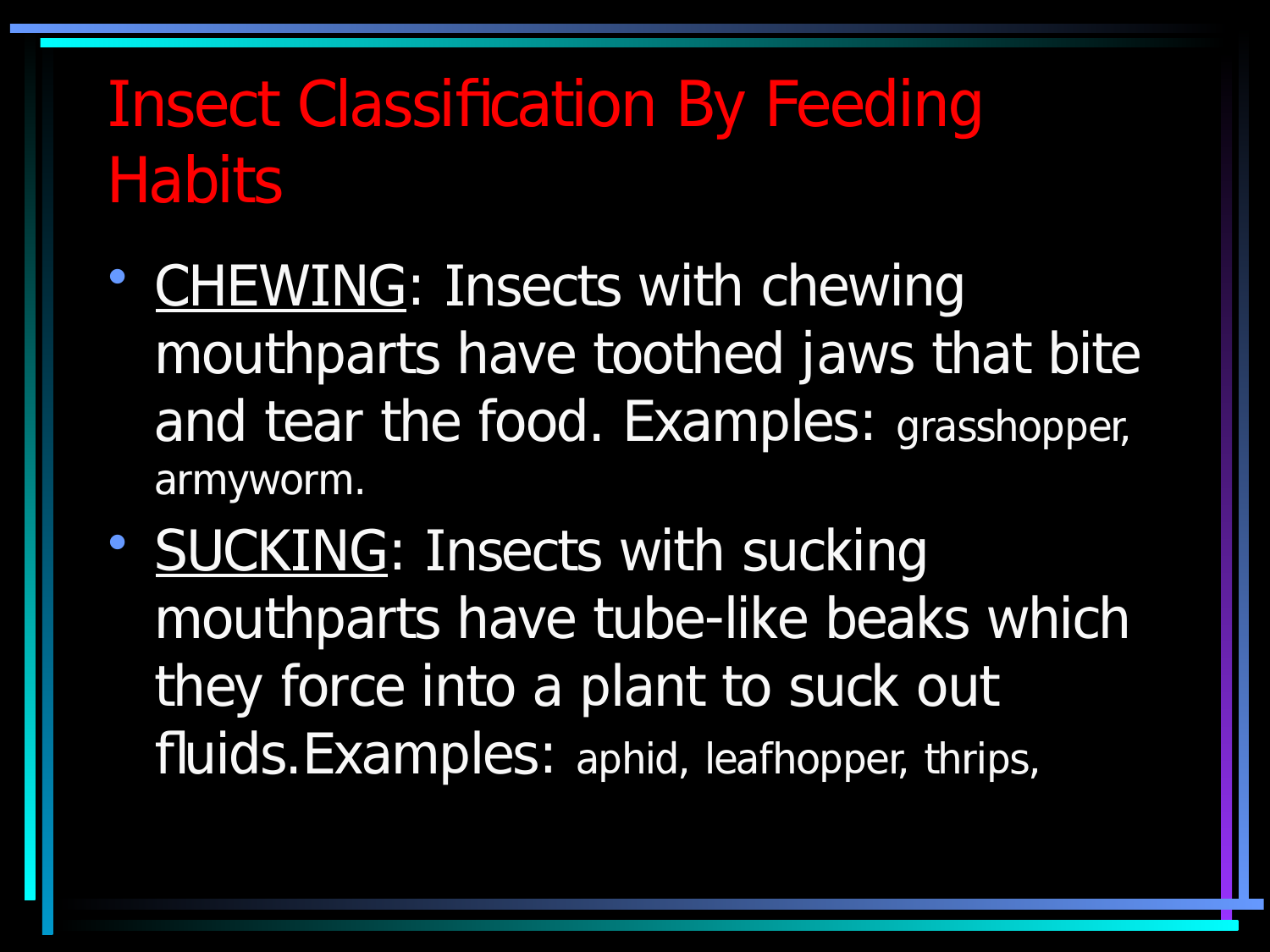

# Insect Classification By Feeding Habits
CHEWING: Insects with chewing mouthparts have toothed jaws that bite and tear the food. Examples: grasshopper, armyworm.
SUCKING: Insects with sucking mouthparts have tube-like beaks which they force into a plant to suck out fluids.Examples: aphid, leafhopper, thrips,